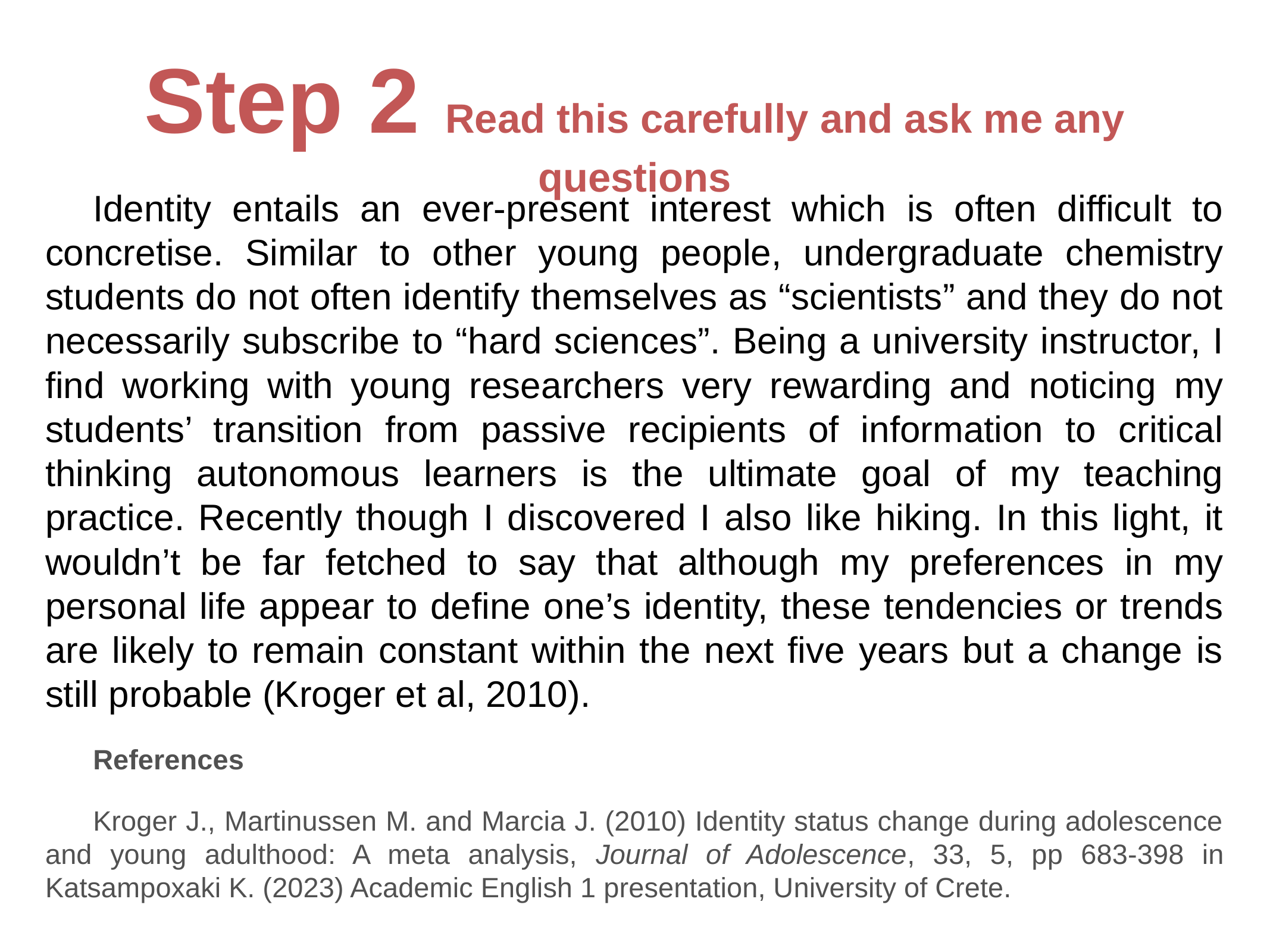

# Step 2 Read this carefully and ask me any questions
Identity entails an ever-present interest which is often difficult to concretise. Similar to other young people, undergraduate chemistry students do not often identify themselves as “scientists” and they do not necessarily subscribe to “hard sciences”. Being a university instructor, I find working with young researchers very rewarding and noticing my students’ transition from passive recipients of information to critical thinking autonomous learners is the ultimate goal of my teaching practice. Recently though I discovered I also like hiking. In this light, it wouldn’t be far fetched to say that although my preferences in my personal life appear to define one’s identity, these tendencies or trends are likely to remain constant within the next five years but a change is still probable (Kroger et al, 2010).
References
Kroger J., Martinussen M. and Marcia J. (2010) Identity status change during adolescence and young adulthood: A meta analysis, Journal of Adolescence, 33, 5, pp 683-398 in Katsampoxaki K. (2023) Academic English 1 presentation, University of Crete.